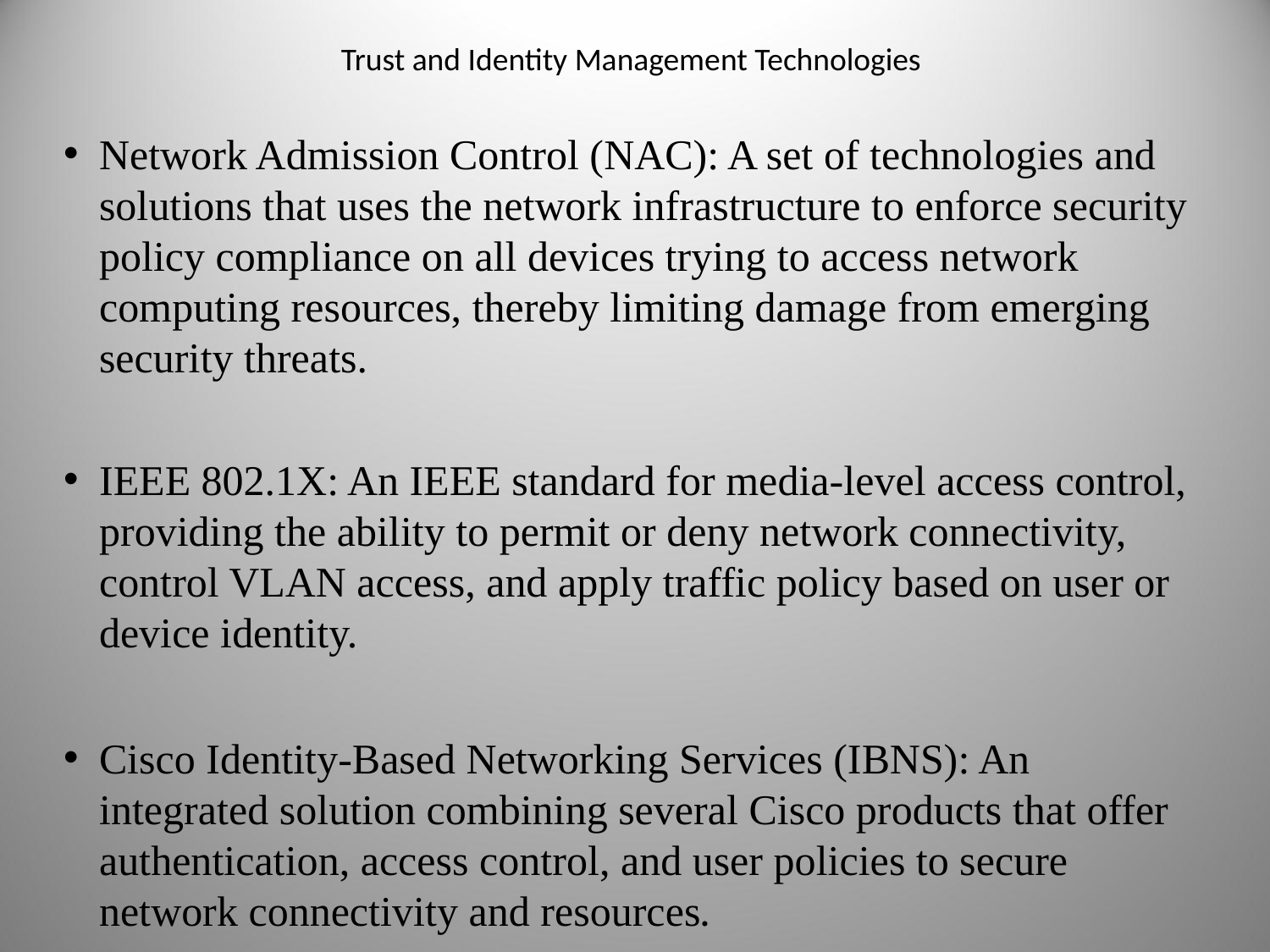

Trust and Identity Management Technologies
Network Admission Control (NAC): A set of technologies and solutions that uses the network infrastructure to enforce security policy compliance on all devices trying to access network computing resources, thereby limiting damage from emerging security threats.

IEEE 802.1X: An IEEE standard for media-level access control, providing the ability to permit or deny network connectivity, control VLAN access, and apply traffic policy based on user or device identity.

Cisco Identity-Based Networking Services (IBNS): An integrated solution combining several Cisco products that offer authentication, access control, and user policies to secure network connectivity and resources.